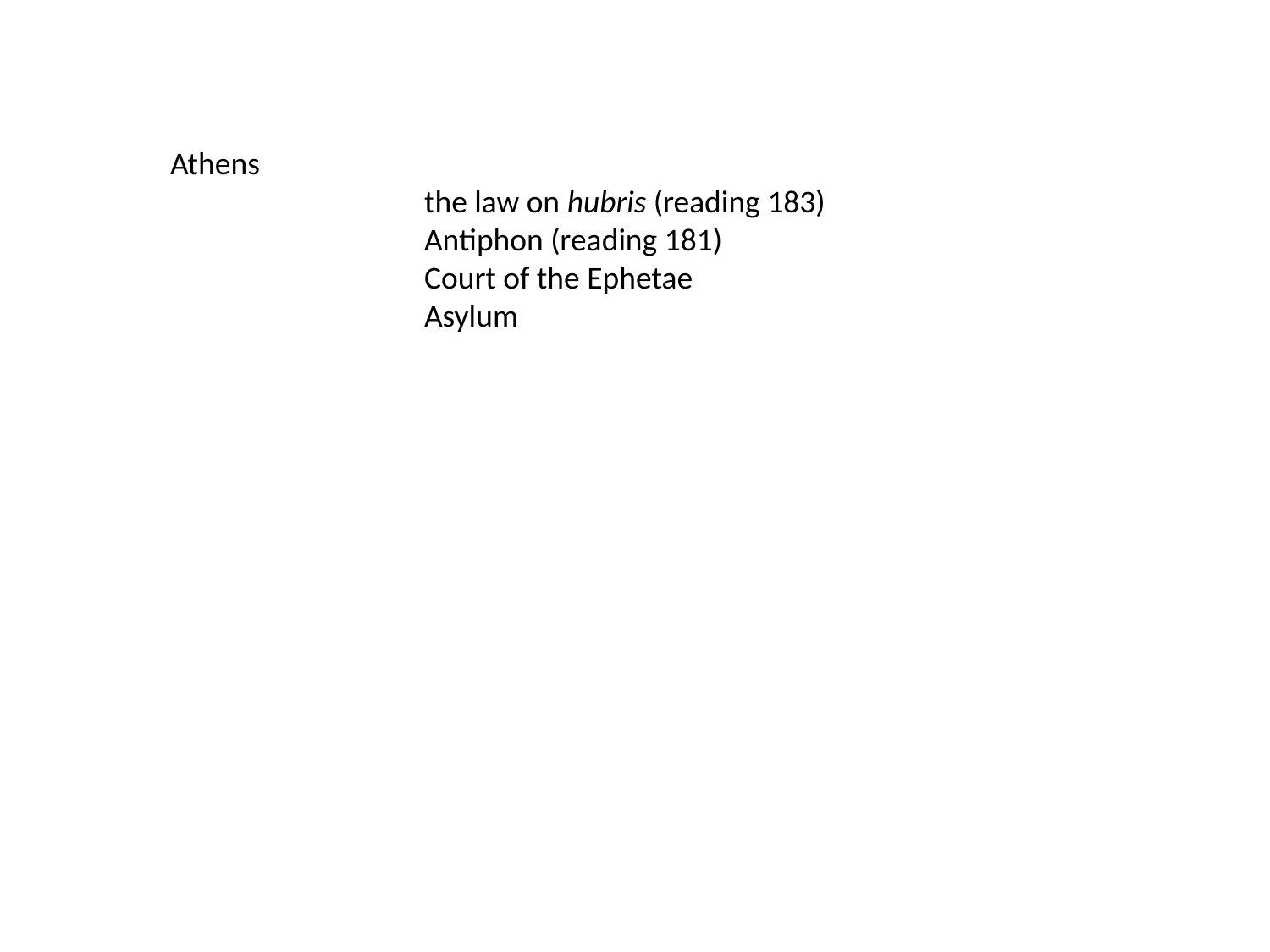

Athens
		the law on hubris (reading 183)
		Antiphon (reading 181)
		Court of the Ephetae
		Asylum